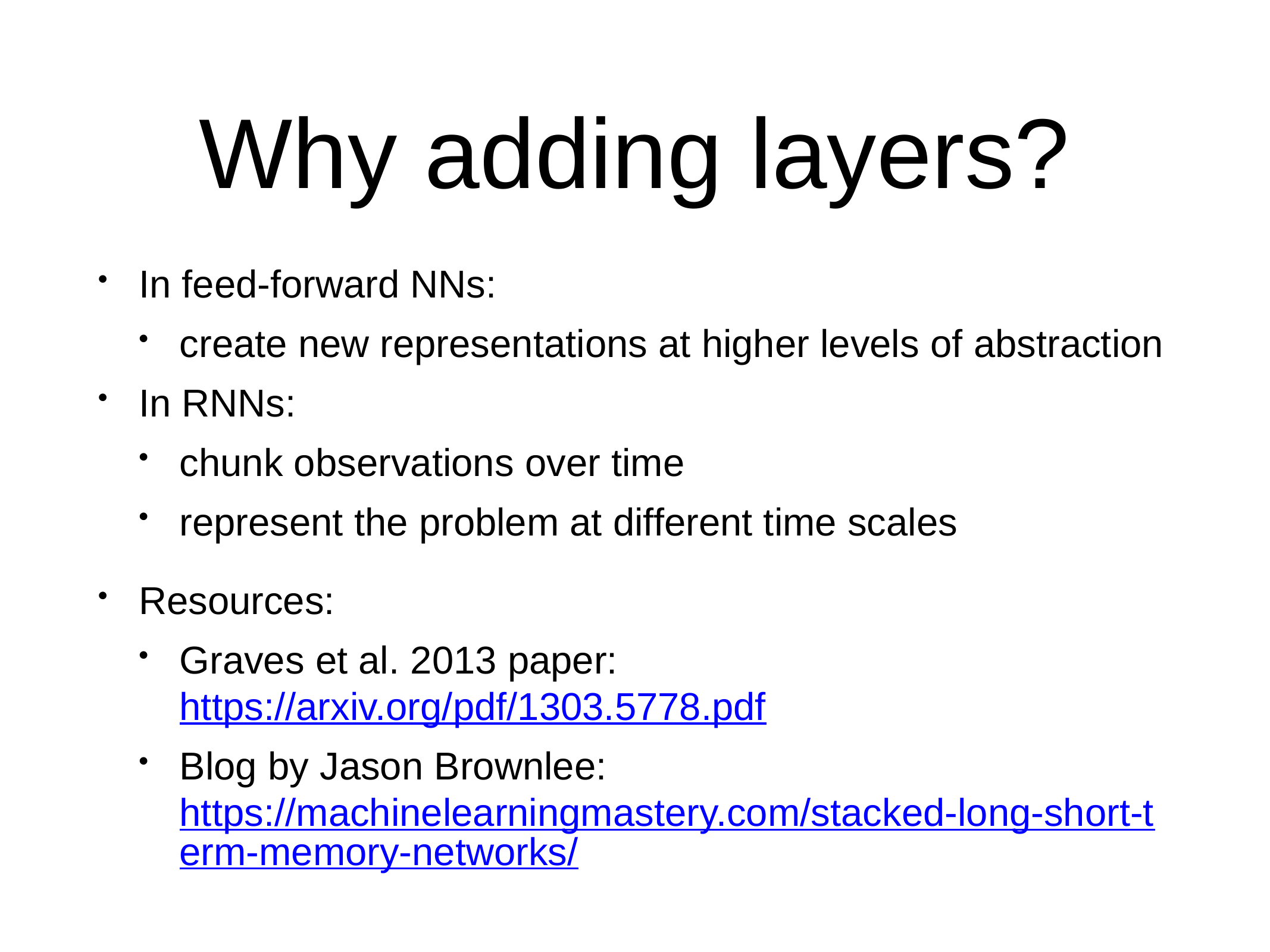

# Why adding layers?
In feed-forward NNs:
create new representations at higher levels of abstraction
In RNNs:
chunk observations over time
represent the problem at different time scales
Resources:
Graves et al. 2013 paper: https://arxiv.org/pdf/1303.5778.pdf
Blog by Jason Brownlee: https://machinelearningmastery.com/stacked-long-short-term-memory-networks/